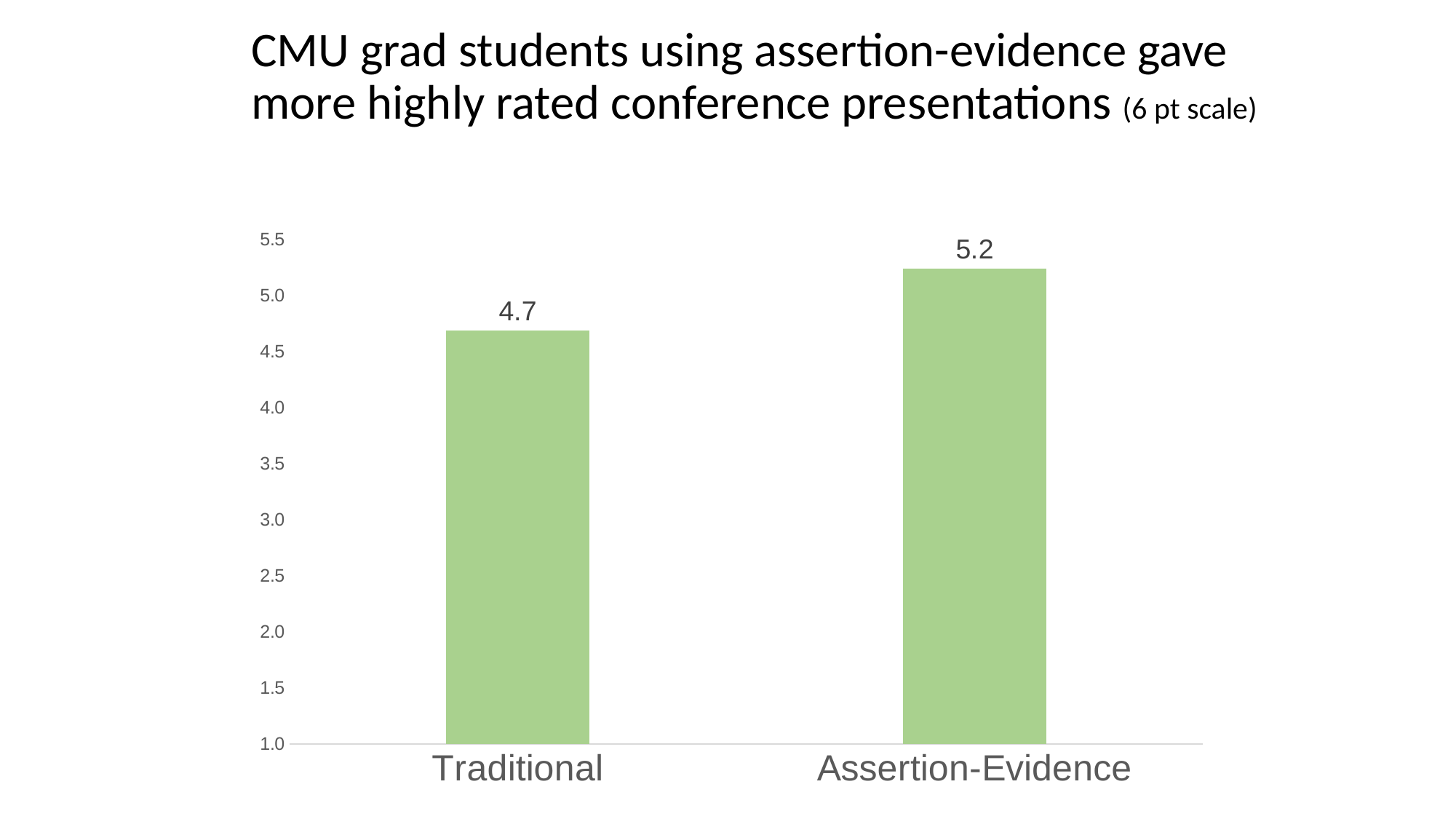

# CMU grad students using assertion-evidence gave more highly rated conference presentations (6 pt scale)

### Chart

| Category | Series 1 |
|---|---|
| Traditional | 4.69 |
| Assertion-Evidence | 5.24 |